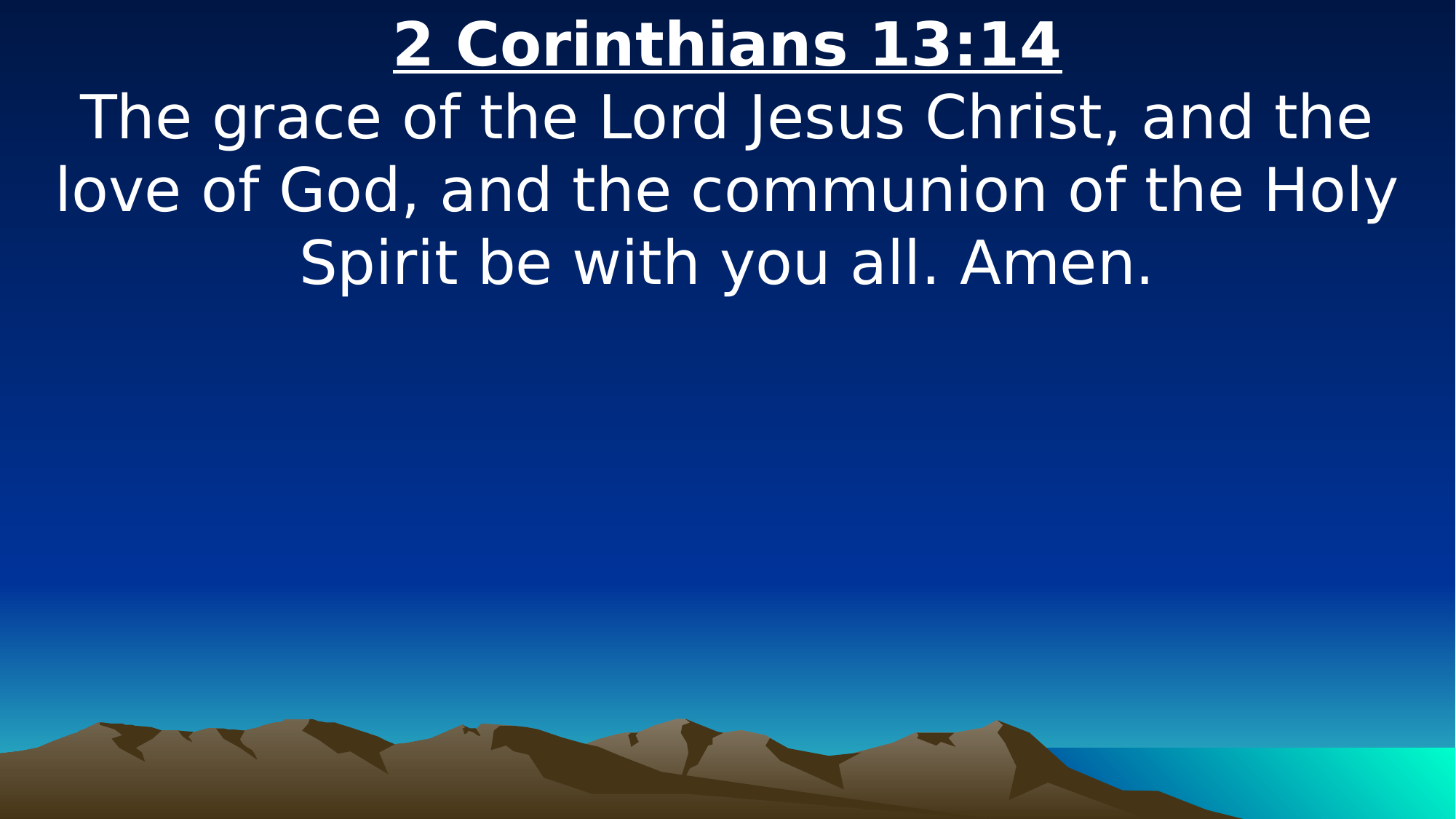

2 Corinthians 13:14
The grace of the Lord Jesus Christ, and the love of God, and the communion of the Holy Spirit be with you all. Amen.